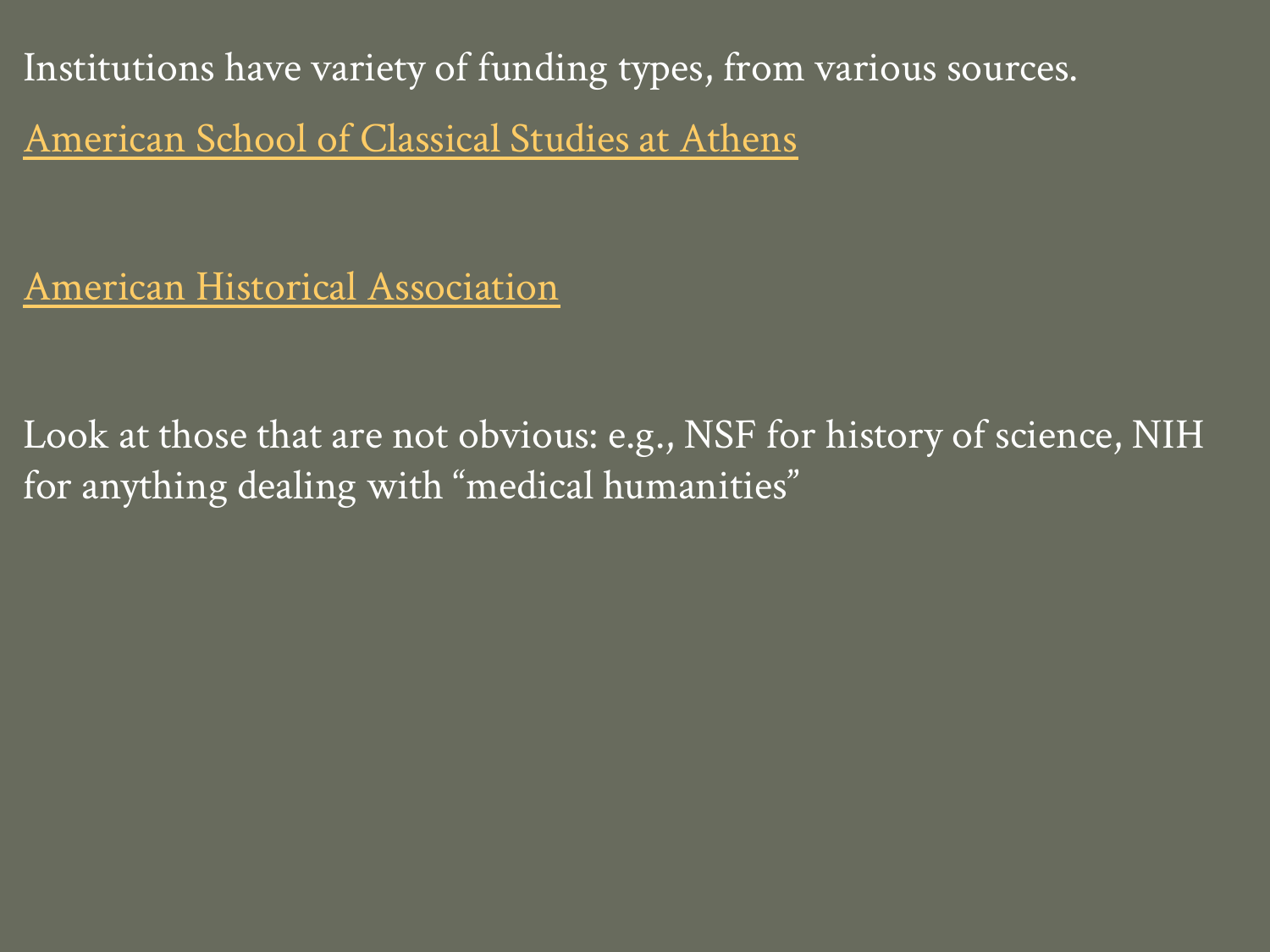

Institutions have variety of funding types, from various sources.
American School of Classical Studies at Athens

American Historical Association

Look at those that are not obvious: e.g., NSF for history of science, NIH for anything dealing with “medical humanities”